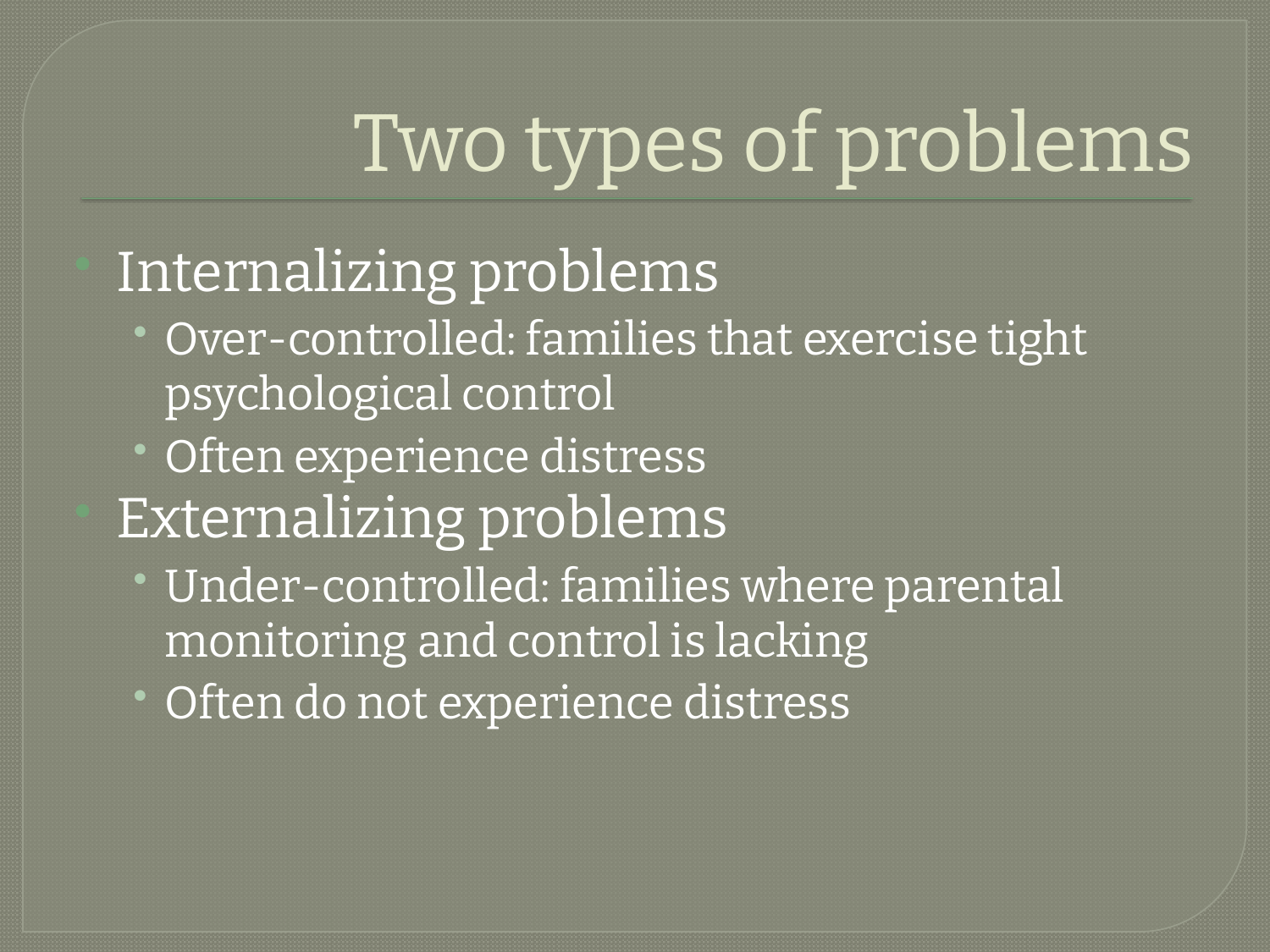

# Two types of problems
Internalizing problems
Over-controlled: families that exercise tight psychological control
Often experience distress
Externalizing problems
Under-controlled: families where parental monitoring and control is lacking
Often do not experience distress